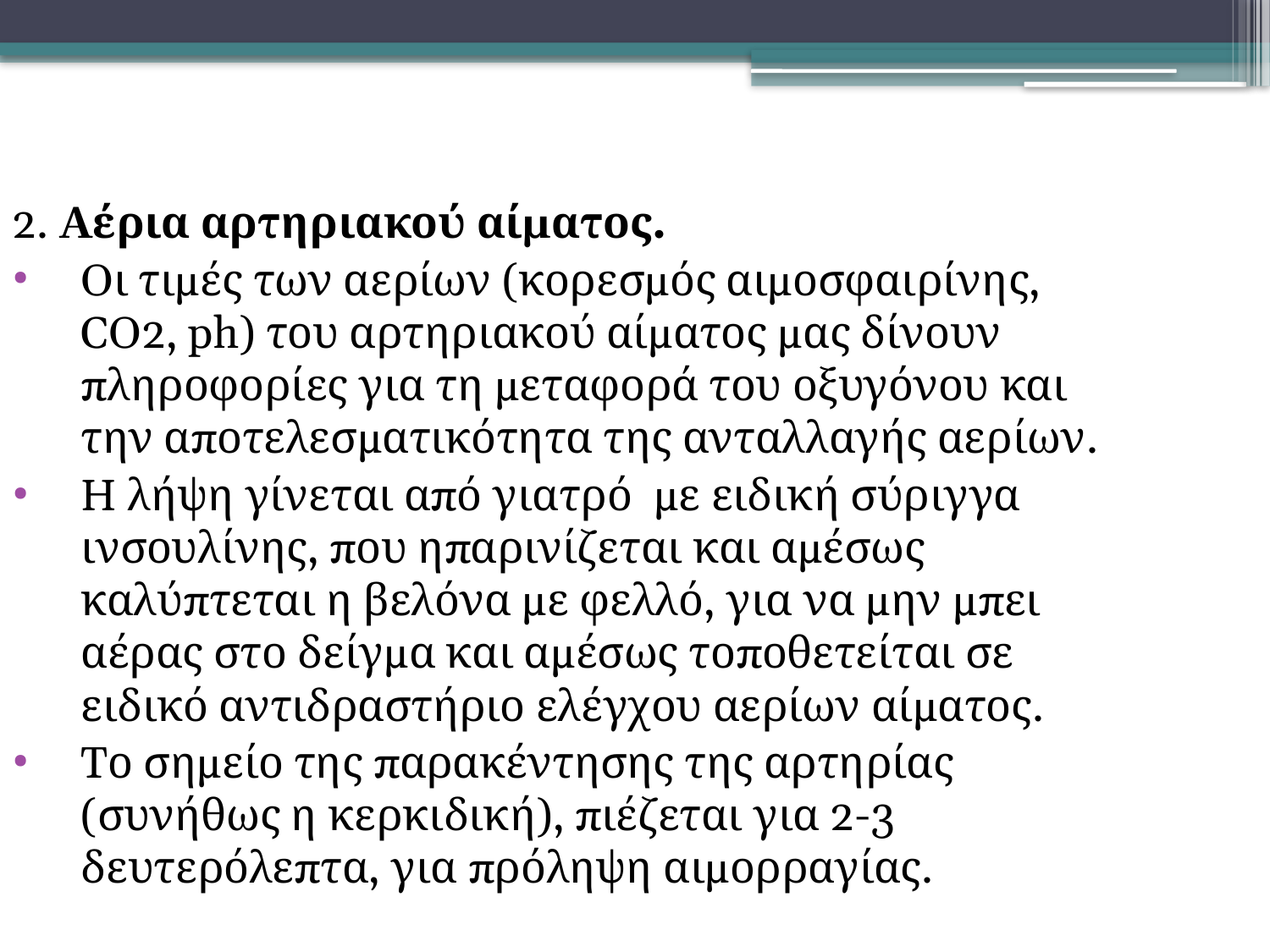

2. Αέρια αρτηριακού αίματος.
Οι τιμές των αερίων (κορεσμός αιμοσφαιρίνης, CO2, ph) του αρτηριακού αίματος μας δίνουν πληροφορίες για τη μεταφορά του οξυγόνου και την αποτελεσματικότητα της ανταλλαγής αερίων.
Η λήψη γίνεται από γιατρό  με ειδική σύριγγα ινσουλίνης, που ηπαρινίζεται και αμέσως καλύπτεται η βελόνα με φελλό, για να μην μπει αέρας στο δείγμα και αμέσως τοποθετείται σε ειδικό αντιδραστήριο ελέγχου αερίων αίματος.
Το σημείο της παρακέντησης της αρτηρίας (συνήθως η κερκιδική), πιέζεται για 2-3 δευτερόλεπτα, για πρόληψη αιμορραγίας.